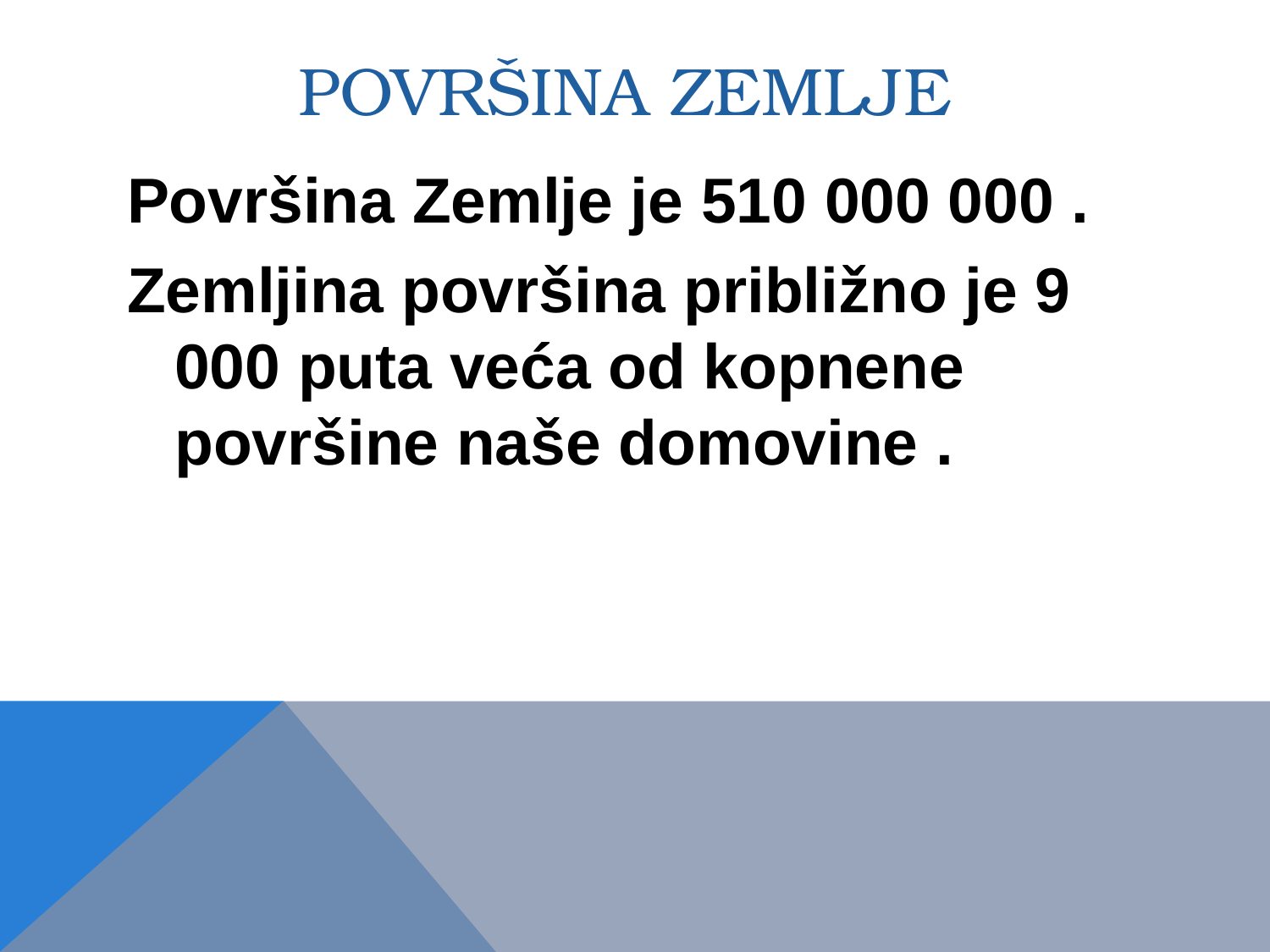

# Površina zemlje
Površina Zemlje je 510 000 000 .
Zemljina površina približno je 9 000 puta veća od kopnene površine naše domovine .